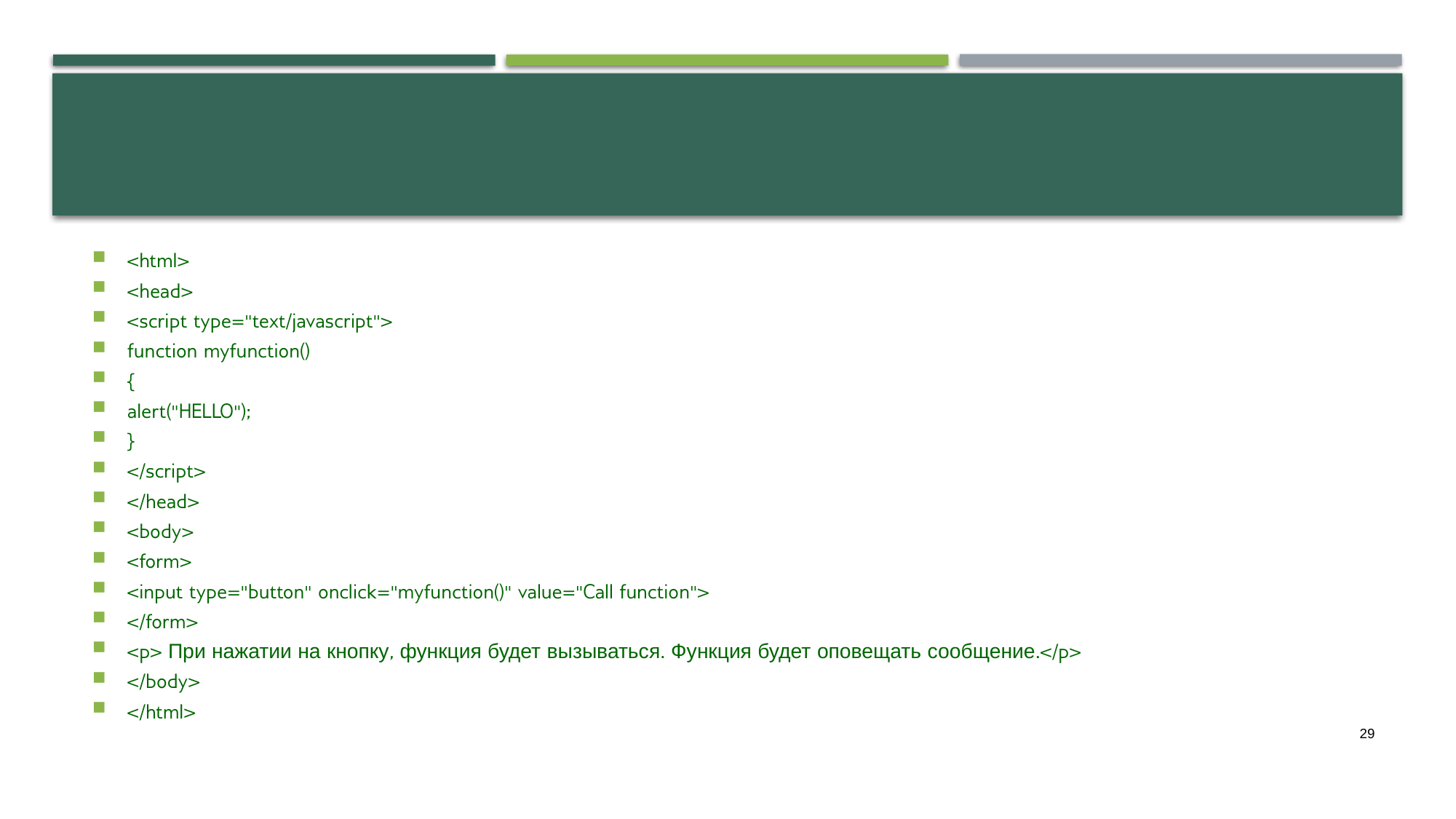

<html>
<head>
<script type="text/javascript">
function myfunction()
{
alert("HELLO");
}
</script>
</head>
<body>
<form>
<input type="button" onclick="myfunction()" value="Call function">
</form>
<p> При нажатии на кнопку, функция будет вызываться. Функция будет оповещать сообщение.</p>
</body>
</html>

29